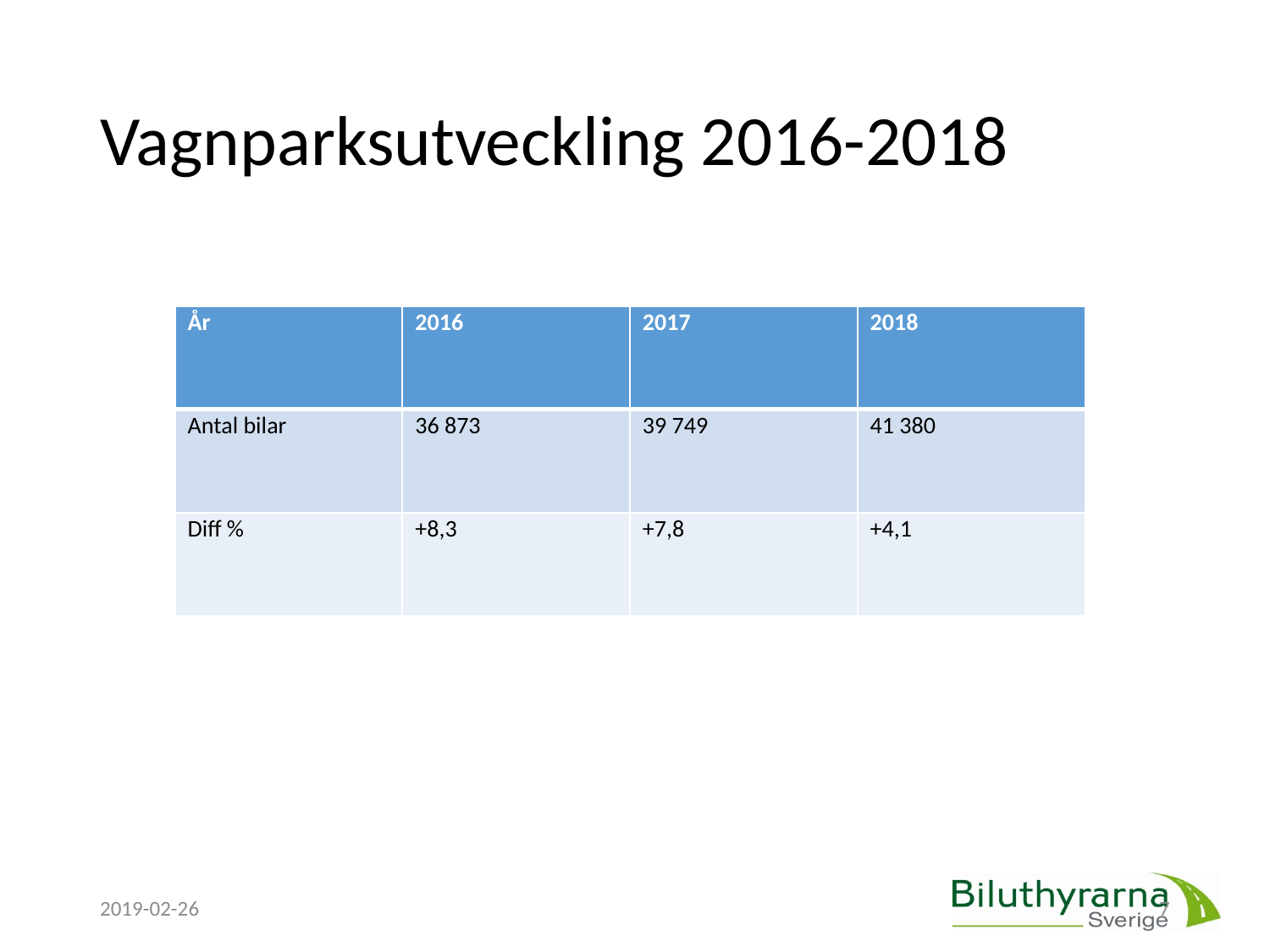

# Vagnparksutveckling 2016-2018
| År | 2016 | 2017 | 2018 |
| --- | --- | --- | --- |
| Antal bilar | 36 873 | 39 749 | 41 380 |
| Diff % | +8,3 | +7,8 | +4,1 |
2019-02-26
7